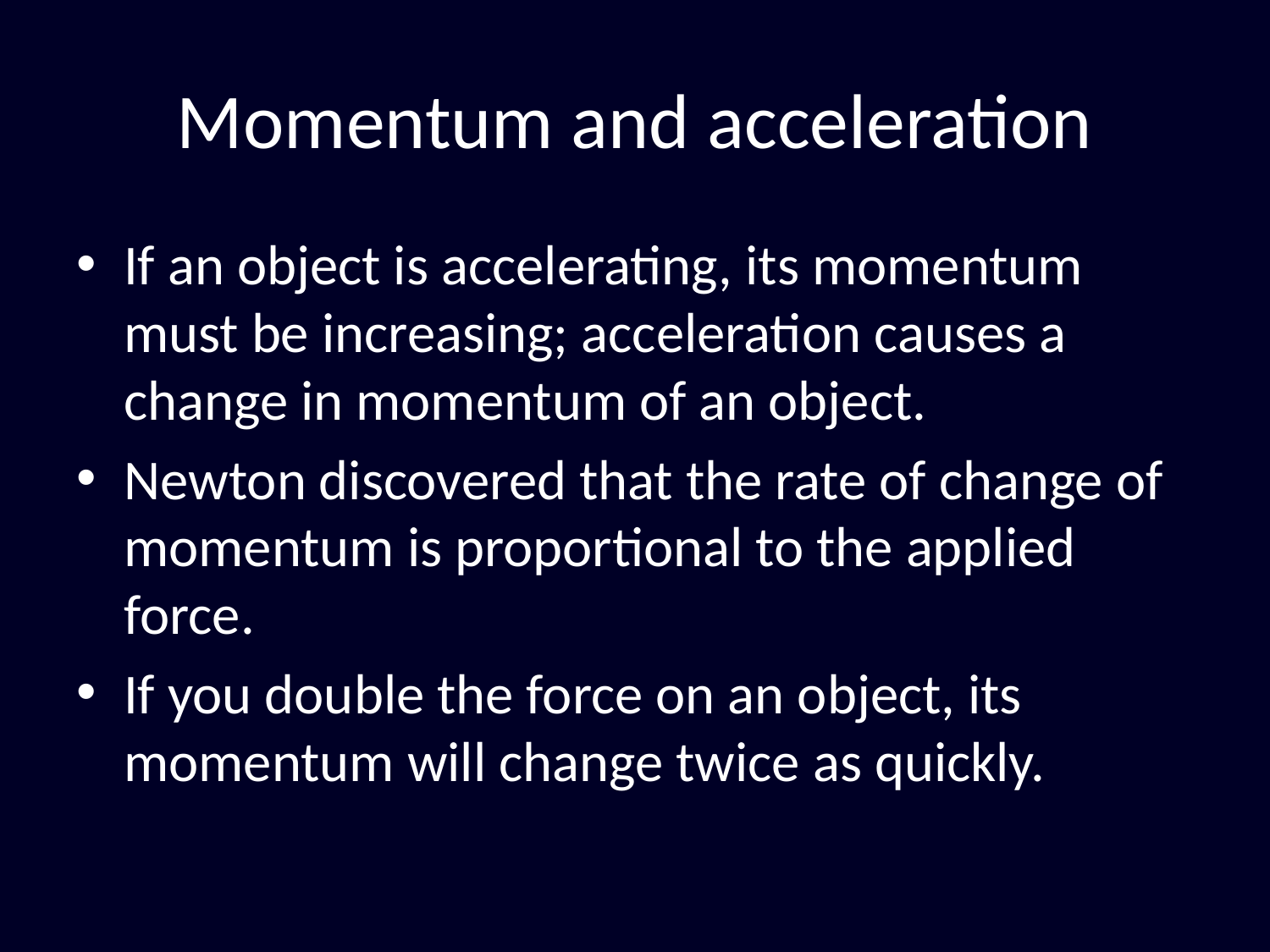

# Momentum and acceleration
If an object is accelerating, its momentum must be increasing; acceleration causes a change in momentum of an object.
Newton discovered that the rate of change of momentum is proportional to the applied force.
If you double the force on an object, its momentum will change twice as quickly.